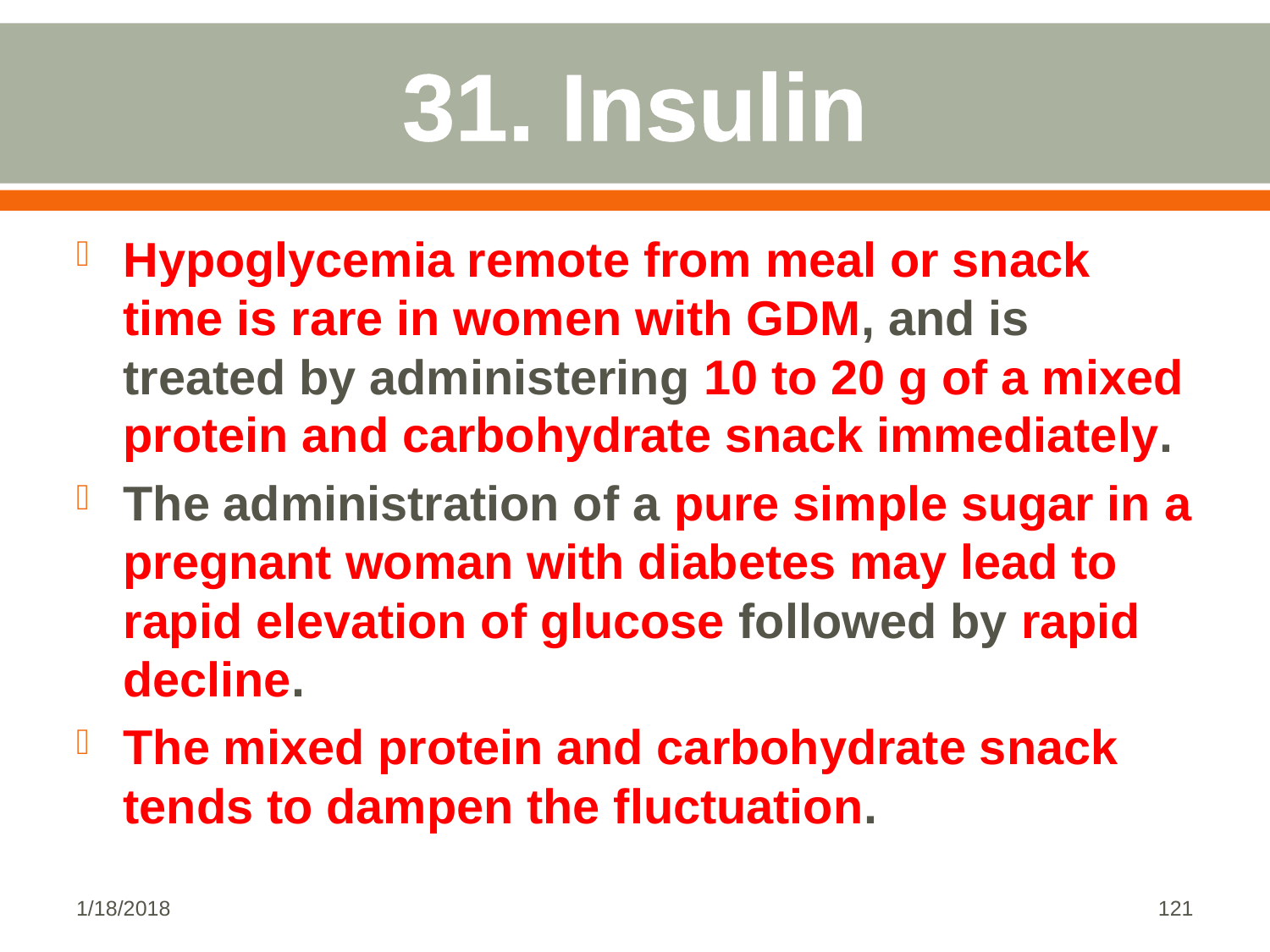

# 31. Insulin
Hypoglycemia remote from meal or snack time is rare in women with GDM, and is treated by administering 10 to 20 g of a mixed protein and carbohydrate snack immediately.
The administration of a pure simple sugar in a pregnant woman with diabetes may lead to rapid elevation of glucose followed by rapid decline.
The mixed protein and carbohydrate snack tends to dampen the fluctuation.

1/18/2018
121